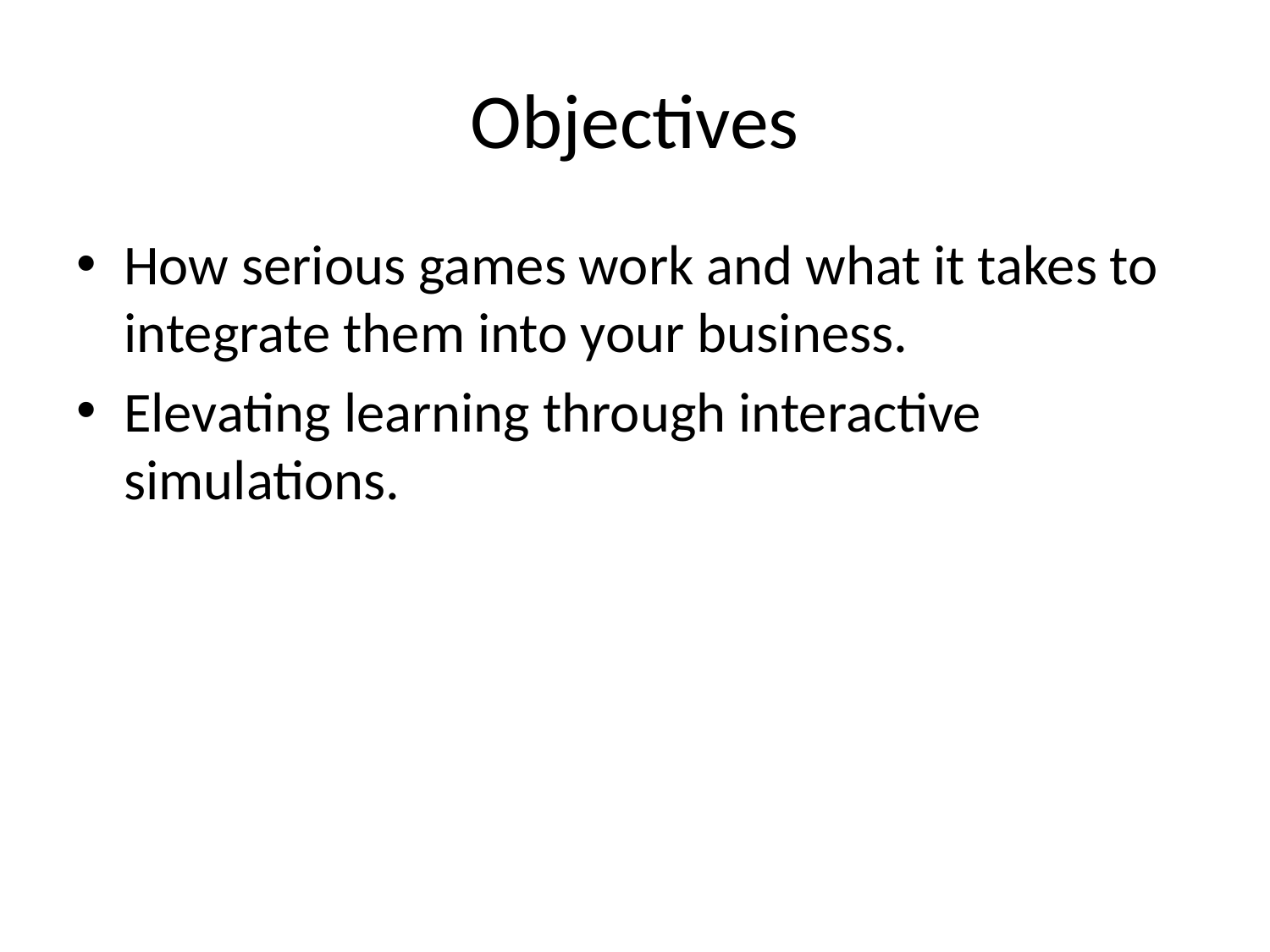

# Objectives
How serious games work and what it takes to integrate them into your business.
Elevating learning through interactive simulations.